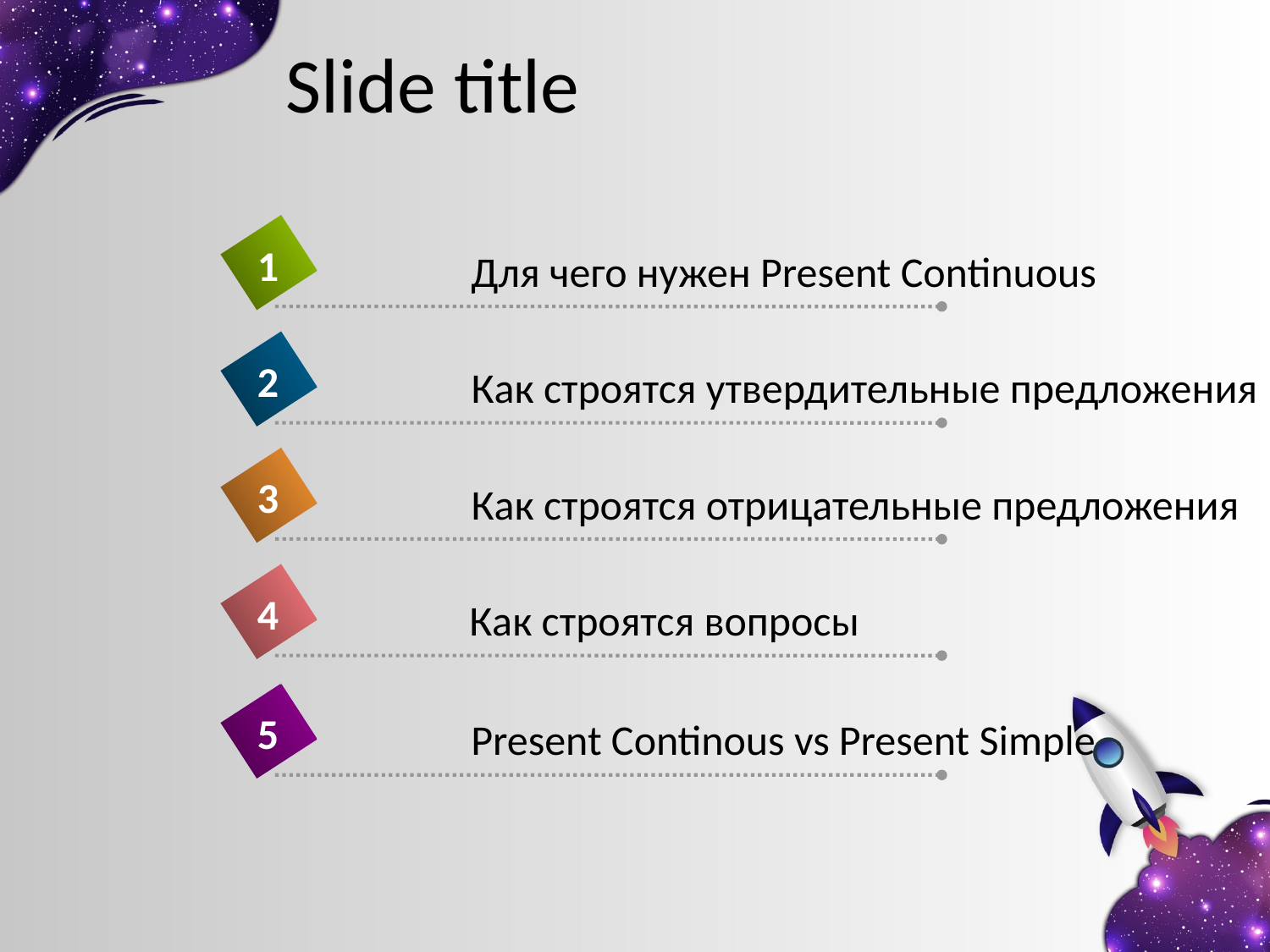

# Slide title

1
Для чего нужен Present Continuous

2
Как строятся утвердительные предложения

3
Как строятся отрицательные предложения

4
Как строятся вопросы

5
Present Continous vs Present Simple